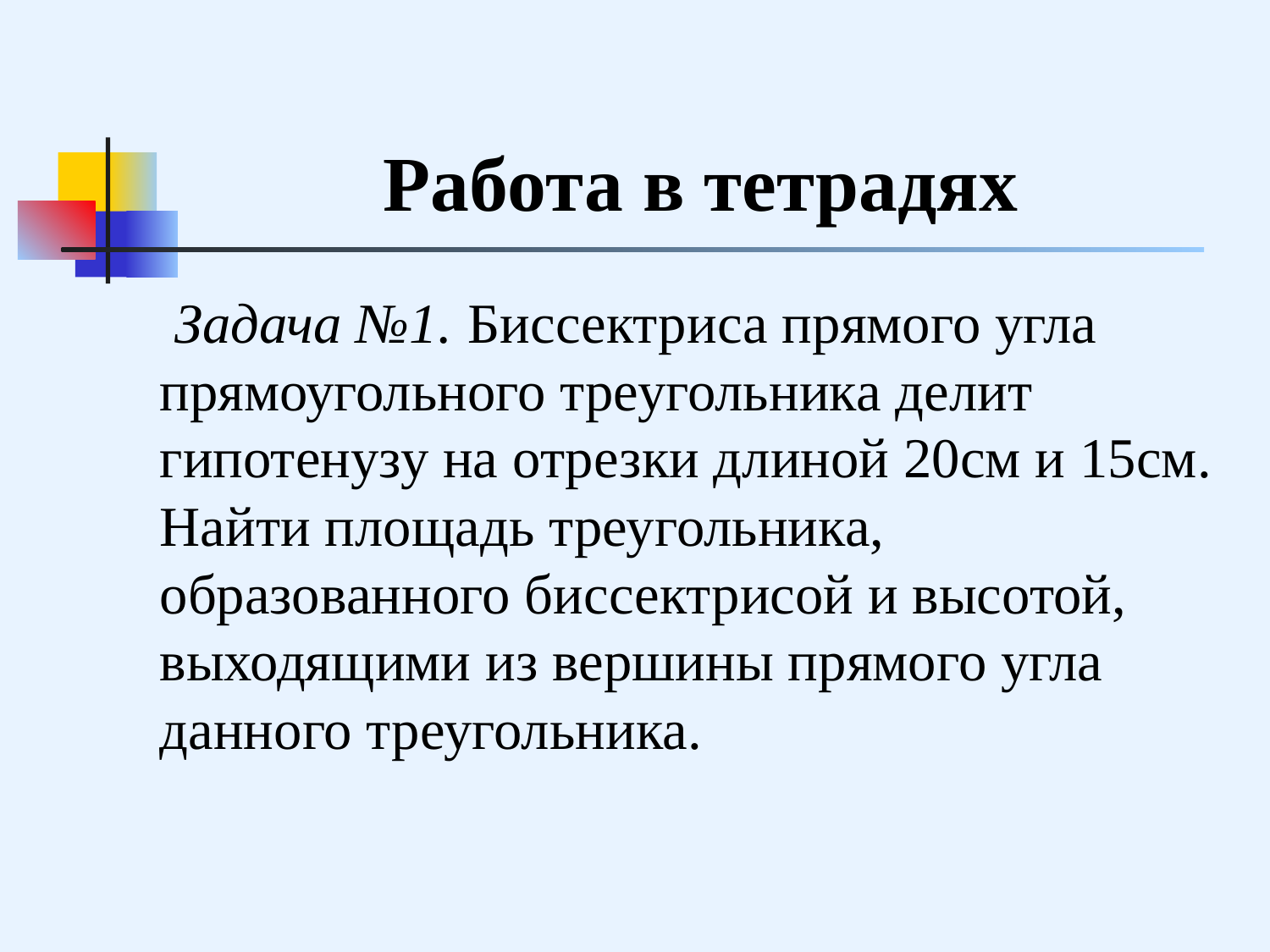

# Работа в тетрадях
    Задача №1. Биссектриса прямого угла прямоугольного треугольника делит гипотенузу на отрезки длиной 20см и 15см. Найти площадь треугольника, образованного биссектрисой и высотой, выходящими из вершины прямого угла данного треугольника.